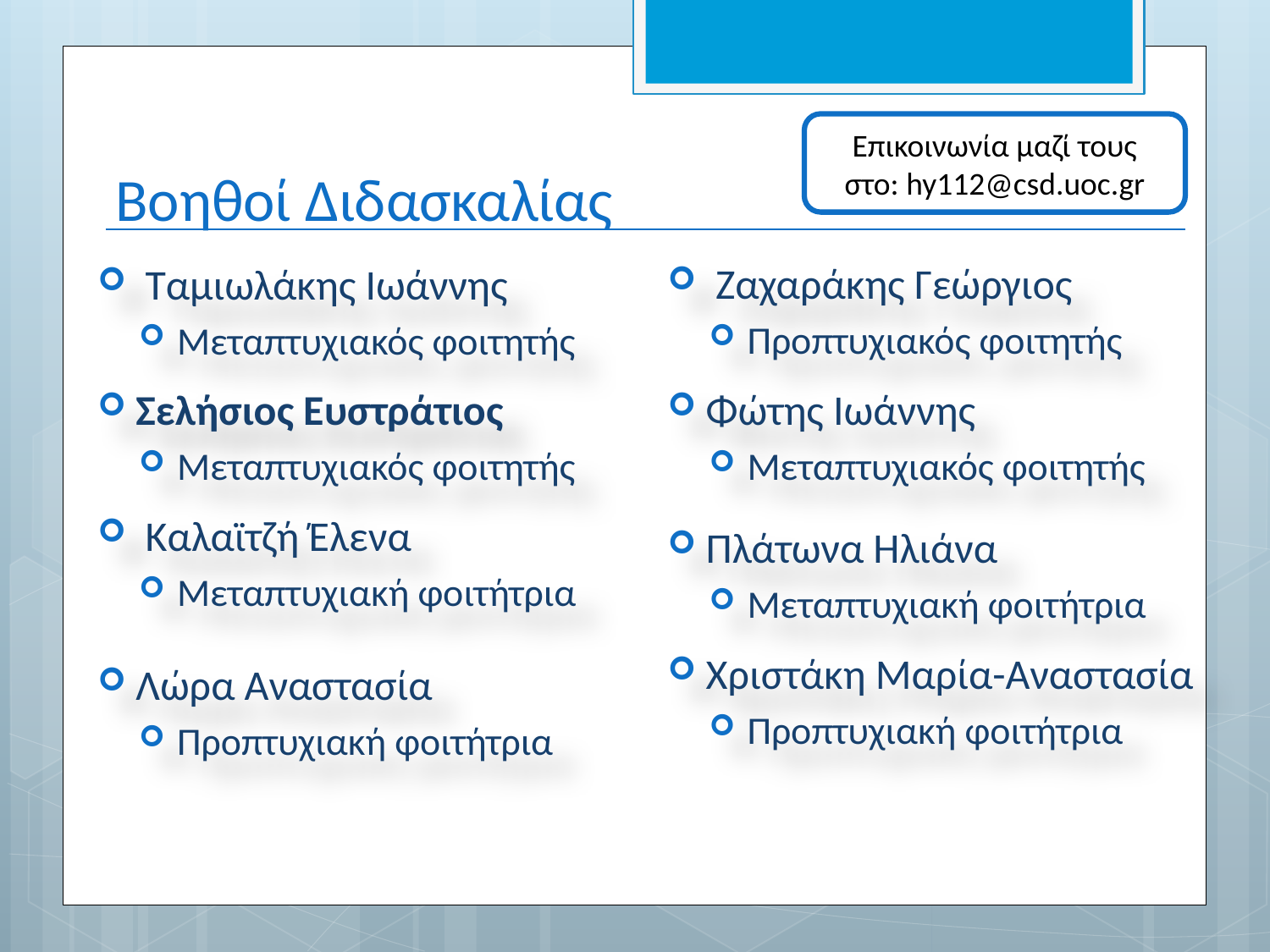

Επικοινωνία μαζί τους στο: hy112@csd.uoc.gr
# Βοηθοί Διδασκαλίας

 Ζαχαράκης Γεώργιος
Προπτυχιακός φοιτητής

Φώτης Ιωάννης
Μεταπτυχιακός φοιτητής

Πλάτωνα Ηλιάνα
Μεταπτυχιακή φοιτήτρια

Χριστάκη Μαρία-Αναστασία
Προπτυχιακή φοιτήτρια

 Ταμιωλάκης Ιωάννης
Μεταπτυχιακός φοιτητής

Σελήσιος Ευστράτιος
Μεταπτυχιακός φοιτητής

 Καλαϊτζή Έλενα
Μεταπτυχιακή φοιτήτρια

Λώρα Αναστασία
Προπτυχιακή φοιτήτρια